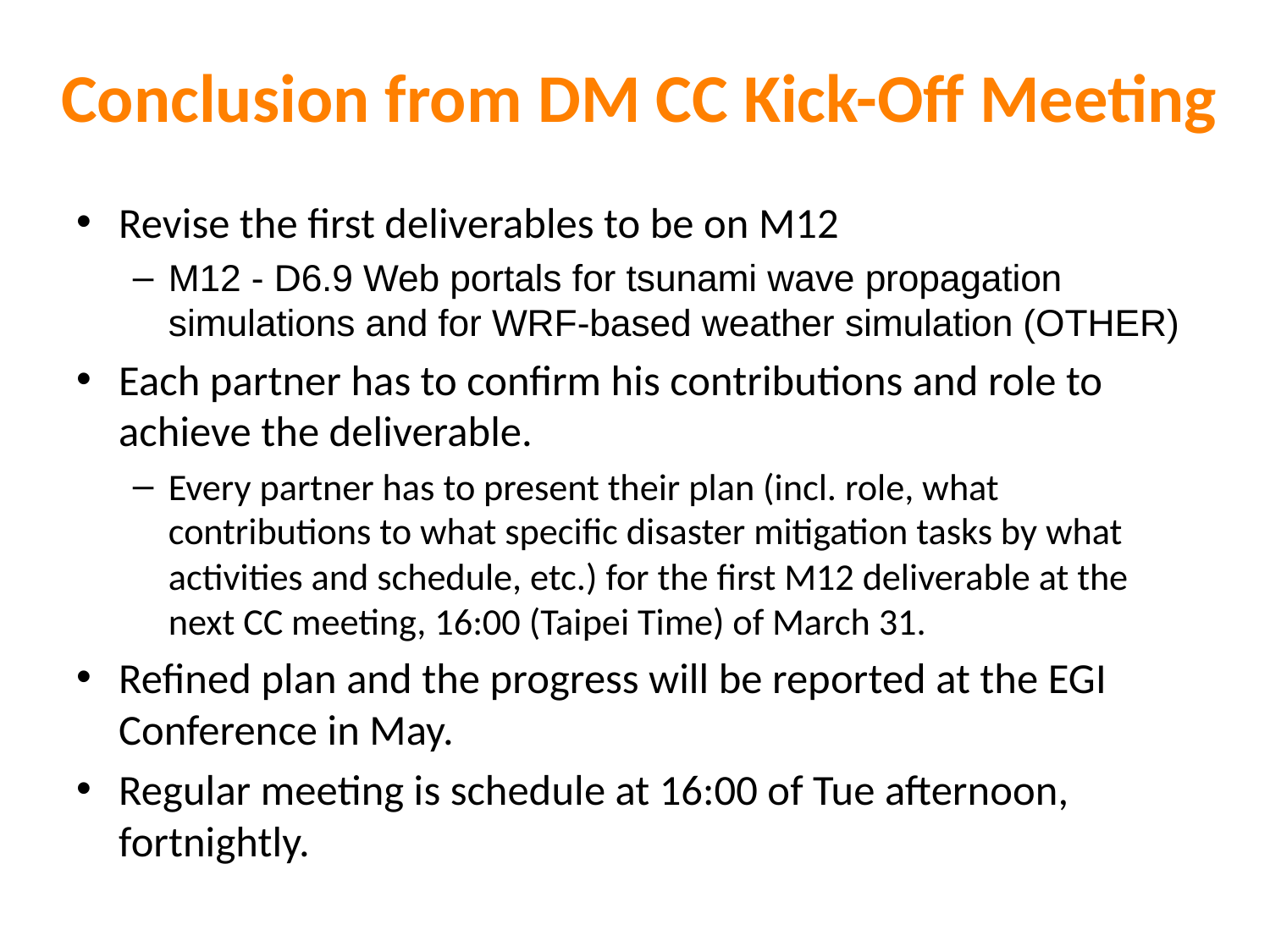

# Conclusion from DM CC Kick-Off Meeting
Revise the first deliverables to be on M12
M12 - D6.9 Web portals for tsunami wave propagation simulations and for WRF-based weather simulation (OTHER)
Each partner has to confirm his contributions and role to achieve the deliverable.
Every partner has to present their plan (incl. role, what contributions to what specific disaster mitigation tasks by what activities and schedule, etc.) for the first M12 deliverable at the next CC meeting, 16:00 (Taipei Time) of March 31.
Refined plan and the progress will be reported at the EGI Conference in May.
Regular meeting is schedule at 16:00 of Tue afternoon, fortnightly.